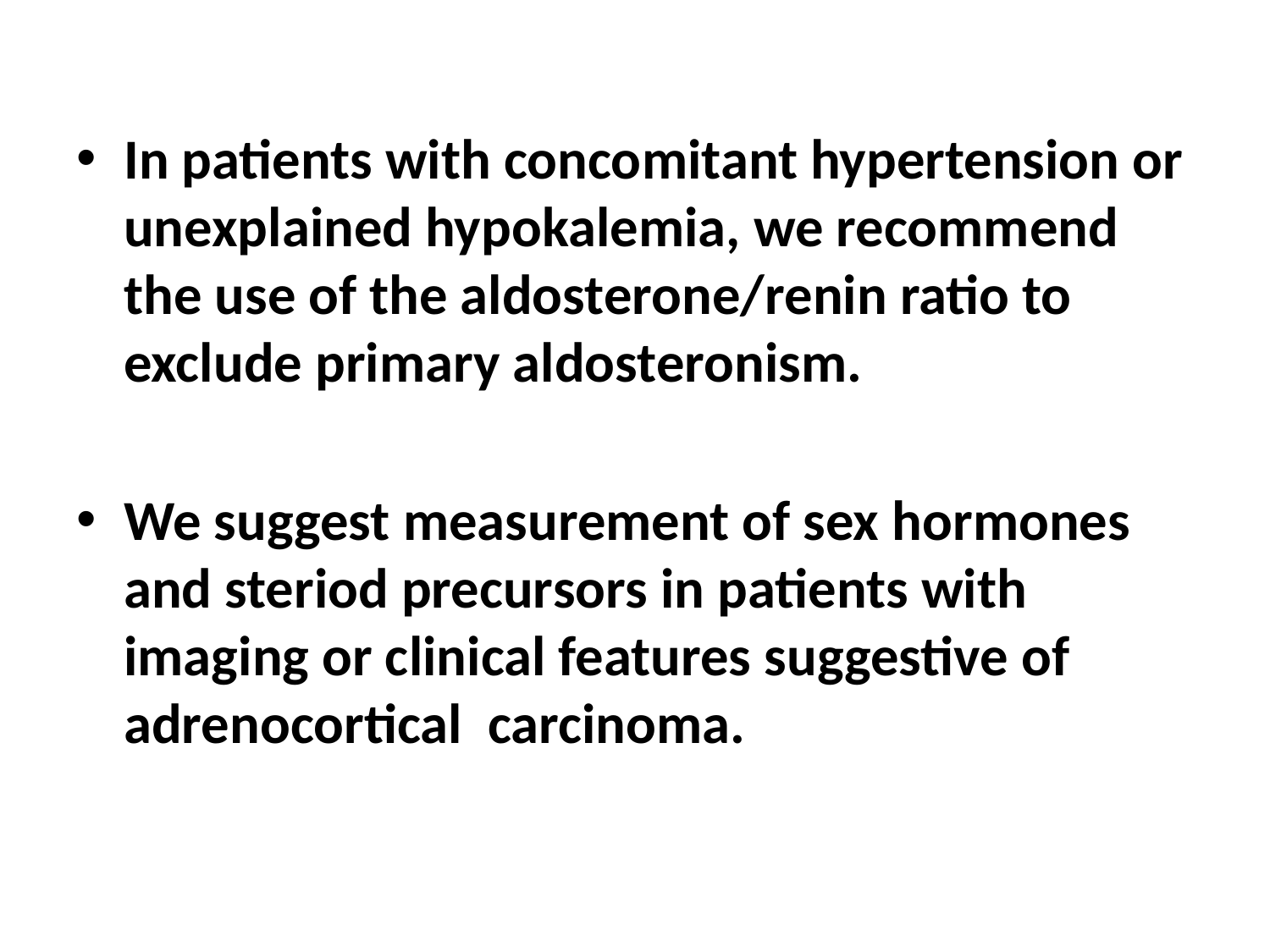

#
In patients with concomitant hypertension or unexplained hypokalemia, we recommend the use of the aldosterone/renin ratio to exclude primary aldosteronism.

We suggest measurement of sex hormones and steriod precursors in patients with imaging or clinical features suggestive of adrenocortical  carcinoma.